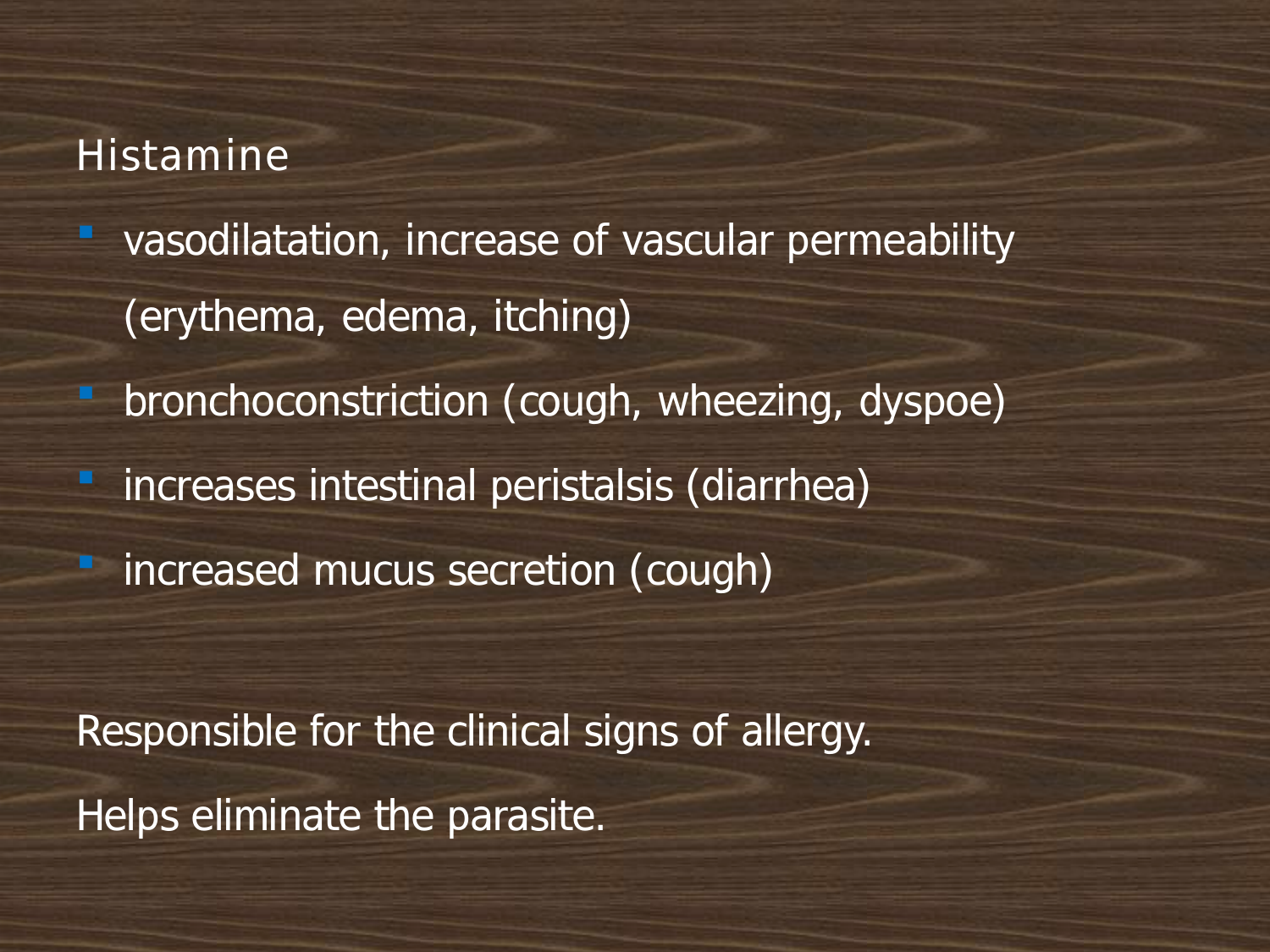

Histamine
vasodilatation, increase of vascular permeability (erythema, edema, itching)
bronchoconstriction (cough, wheezing, dyspoe)
increases intestinal peristalsis (diarrhea)
increased mucus secretion (cough)
Responsible for the clinical signs of allergy.
Helps eliminate the parasite.